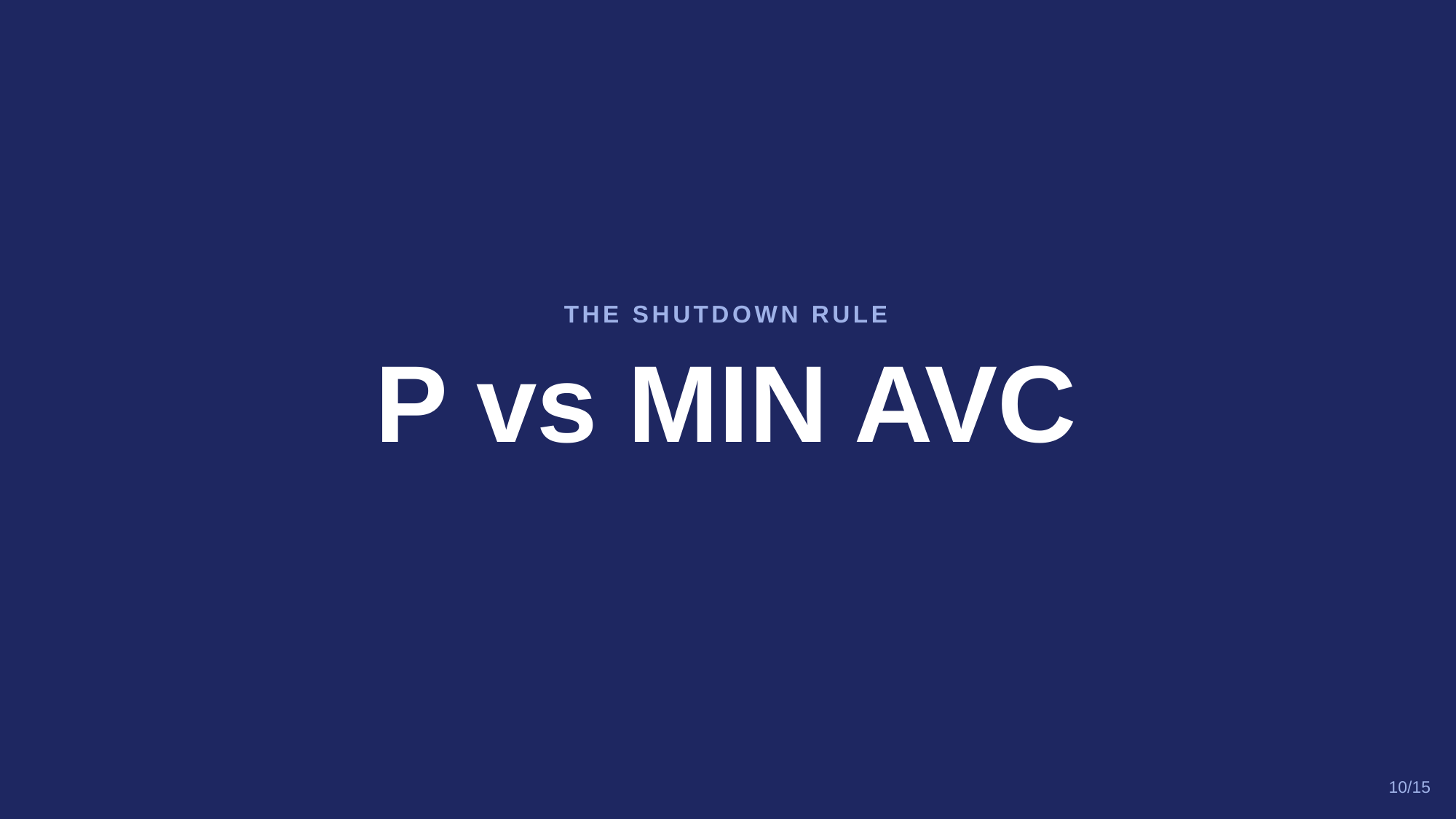

THE SHUTDOWN RULE
P vs MIN AVC
10/15